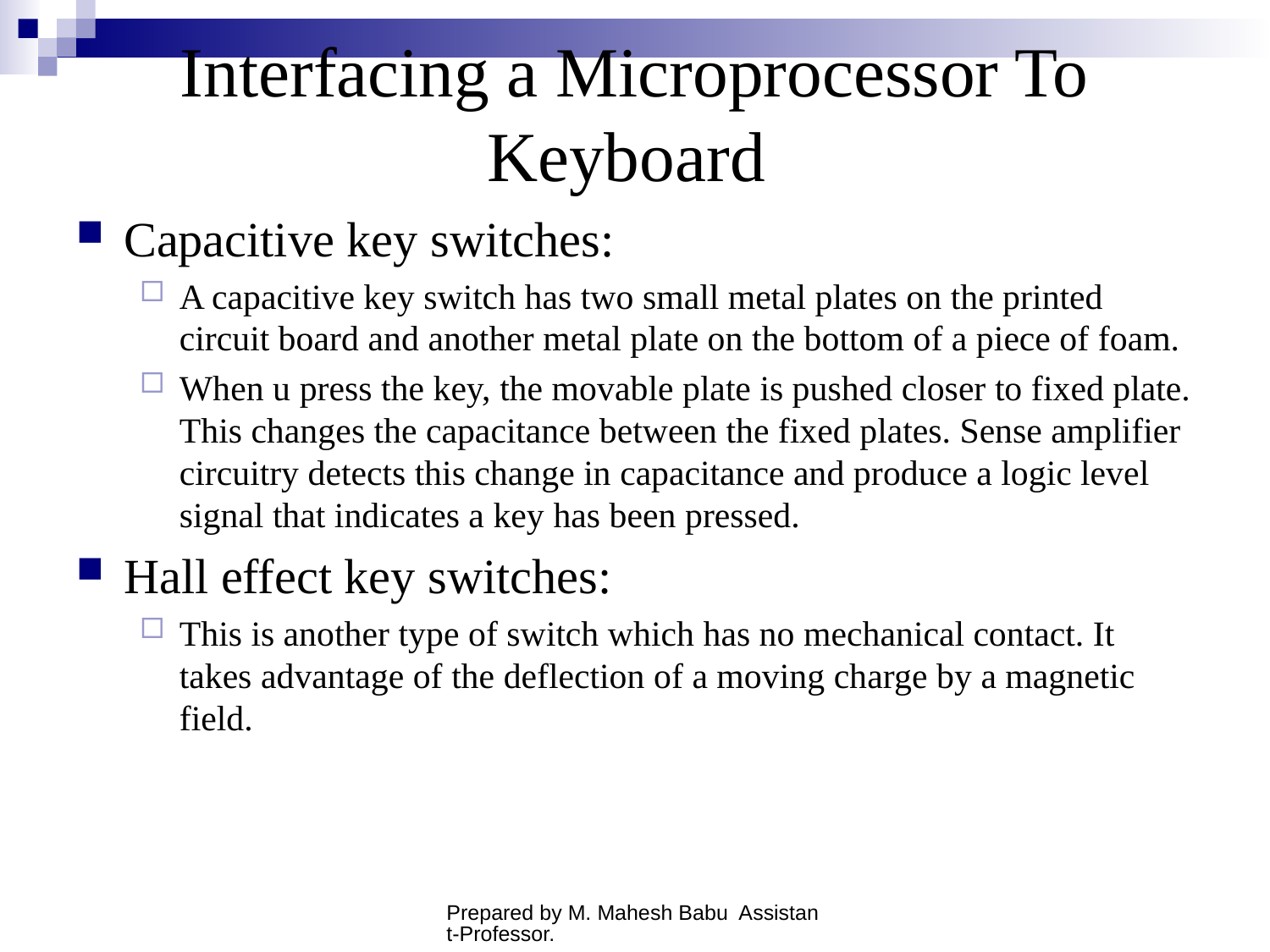

# Interfacing a Microprocessor To Keyboard
Capacitive key switches:
A capacitive key switch has two small metal plates on the printed circuit board and another metal plate on the bottom of a piece of foam.
When u press the key, the movable plate is pushed closer to fixed plate. This changes the capacitance between the fixed plates. Sense amplifier circuitry detects this change in capacitance and produce a logic level signal that indicates a key has been pressed.
Hall effect key switches:
This is another type of switch which has no mechanical contact. It takes advantage of the deflection of a moving charge by a magnetic field.
Prepared by M. Mahesh Babu  Assistant-Professor.